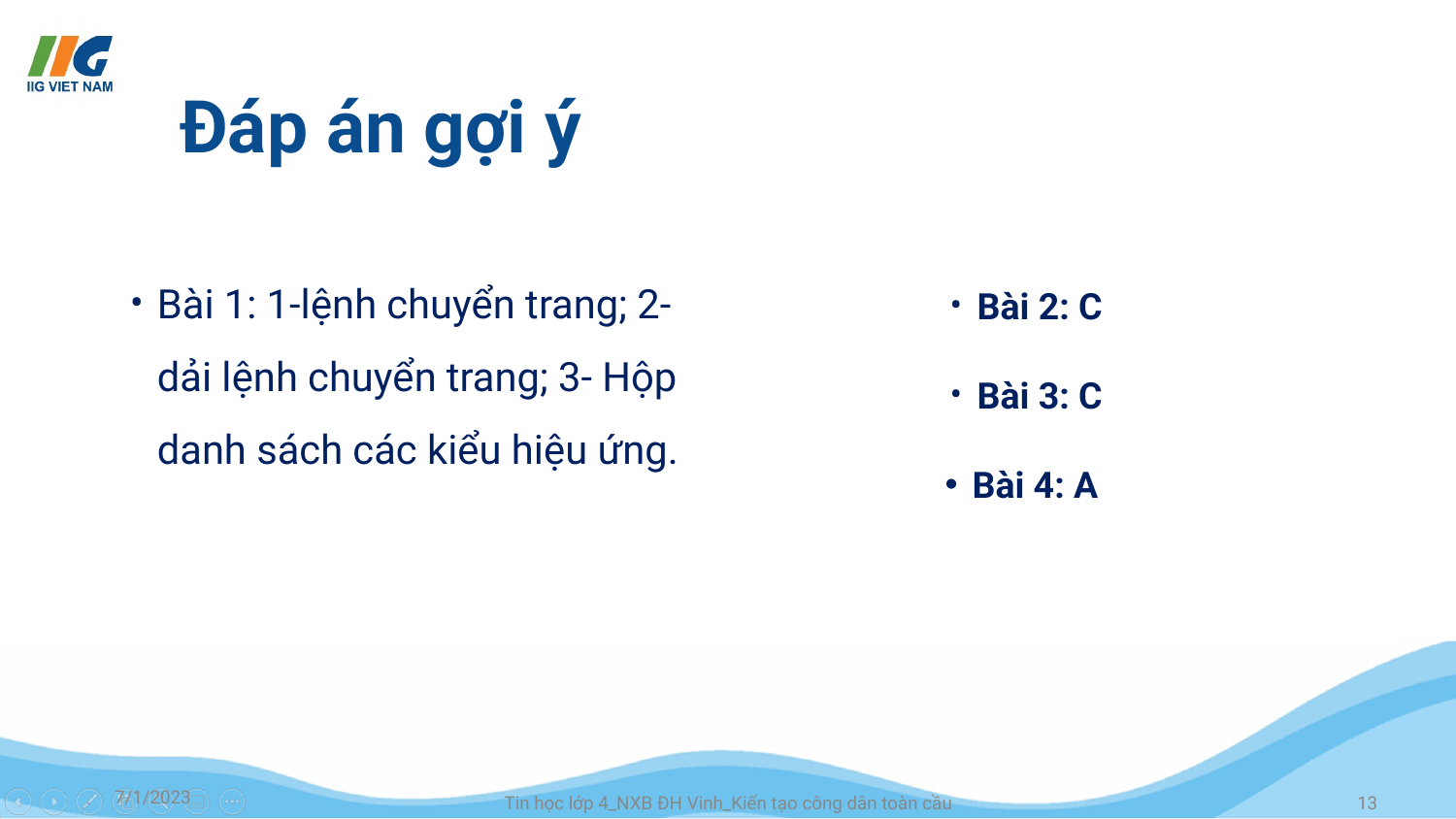

# Đáp án gợi ý
Bài 2: C
Bài 3: C
Bài 4: A
Bài 1: 1-lệnh chuyển trang; 2-dải lệnh chuyển trang; 3- Hộp danh sách các kiểu hiệu ứng.

7/1/2023
Tin học lớp 4_NXB ĐH Vinh_Kiến tạo công dân toàn cầu
13